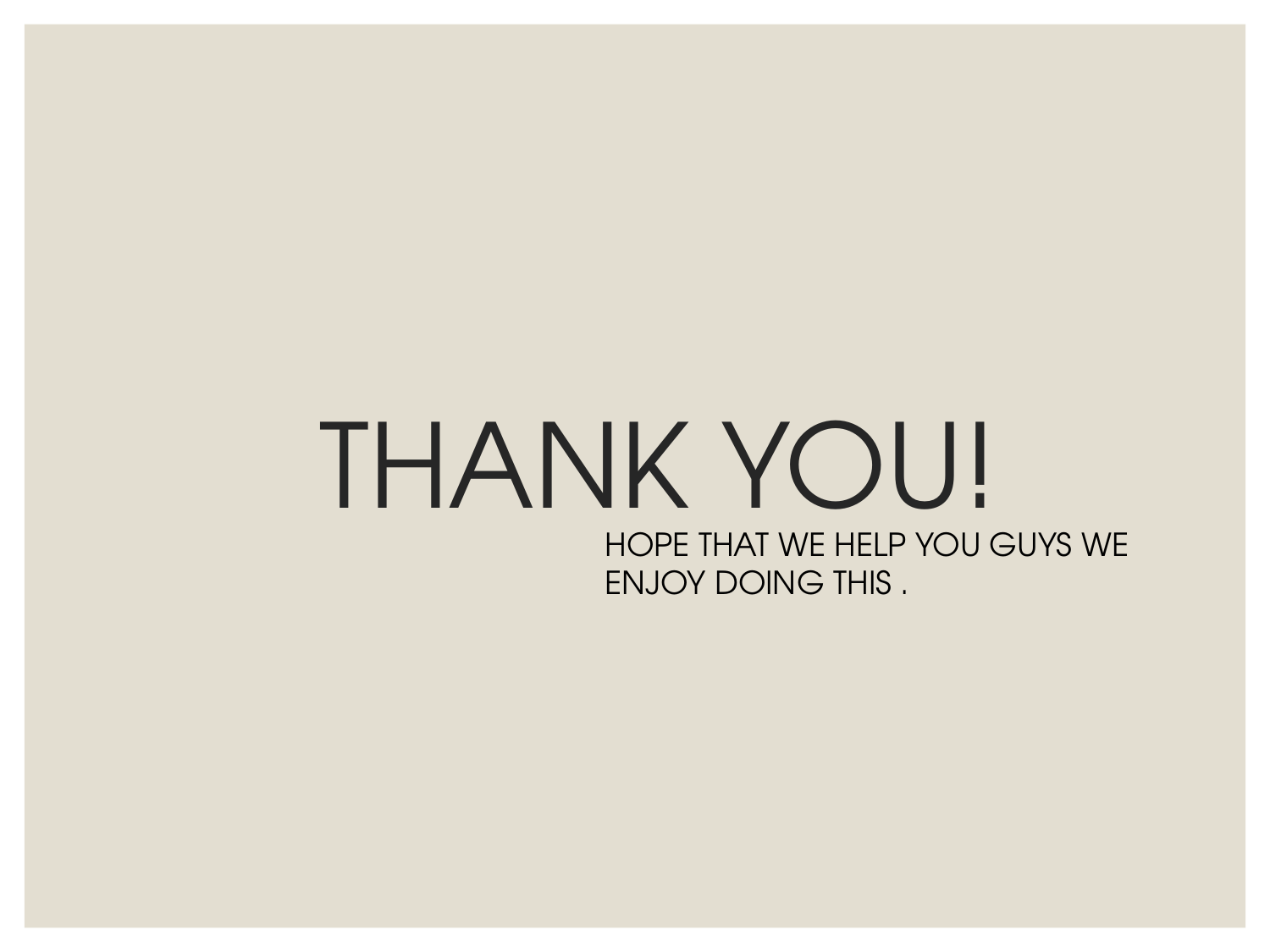

# THANK YOU!
HOPE THAT WE HELP YOU GUYS WE ENJOY DOING THIS .